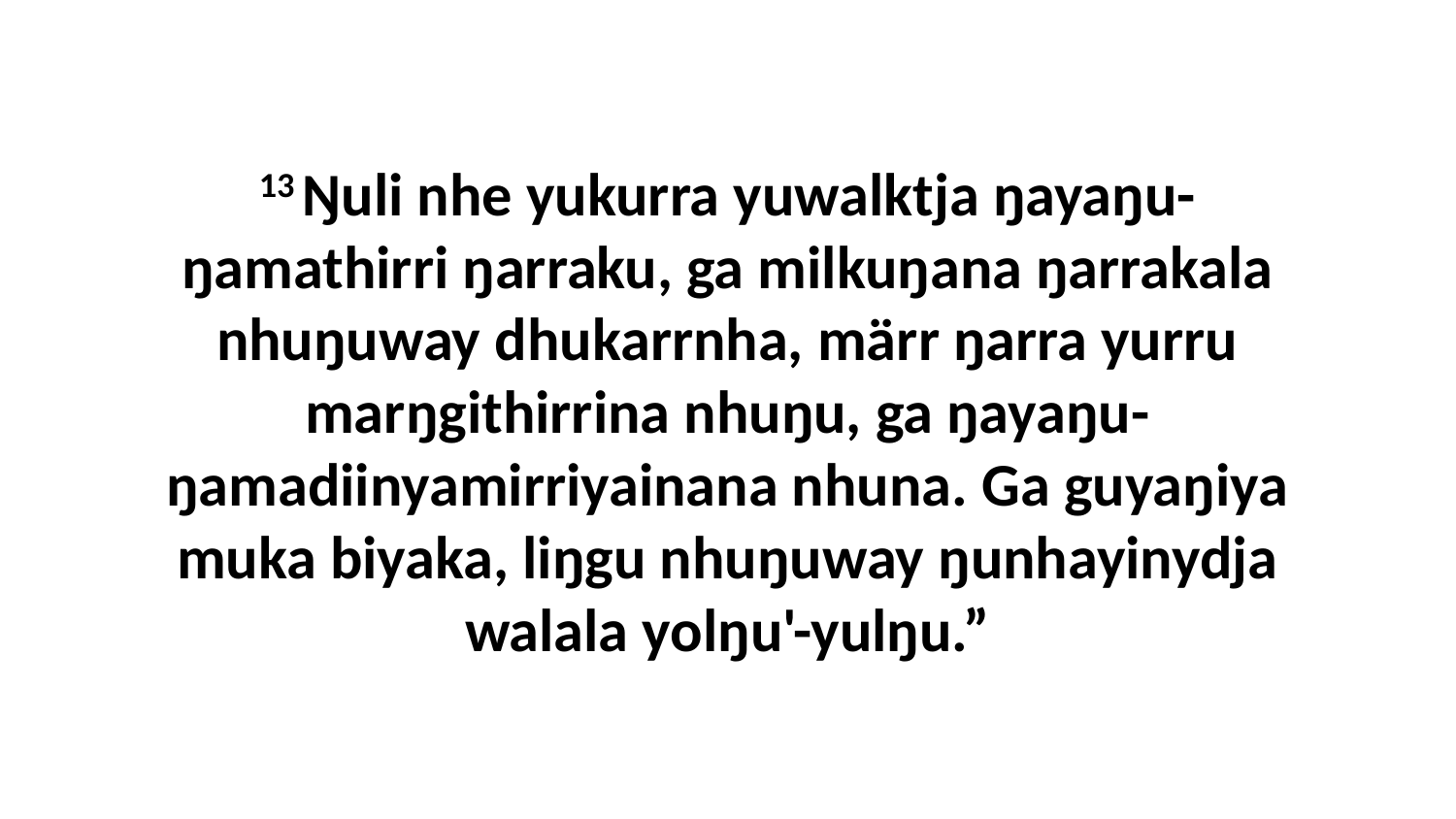

13 Ŋuli nhe yukurra yuwalktja ŋayaŋu-ŋamathirri ŋarraku, ga milkuŋana ŋarrakala nhuŋuway dhukarrnha, märr ŋarra yurru marŋgithirrina nhuŋu, ga ŋayaŋu-ŋamadiinyamirriyainana nhuna. Ga guyaŋiya muka biyaka, liŋgu nhuŋuway ŋunhayinydja walala yolŋu'-yulŋu.”